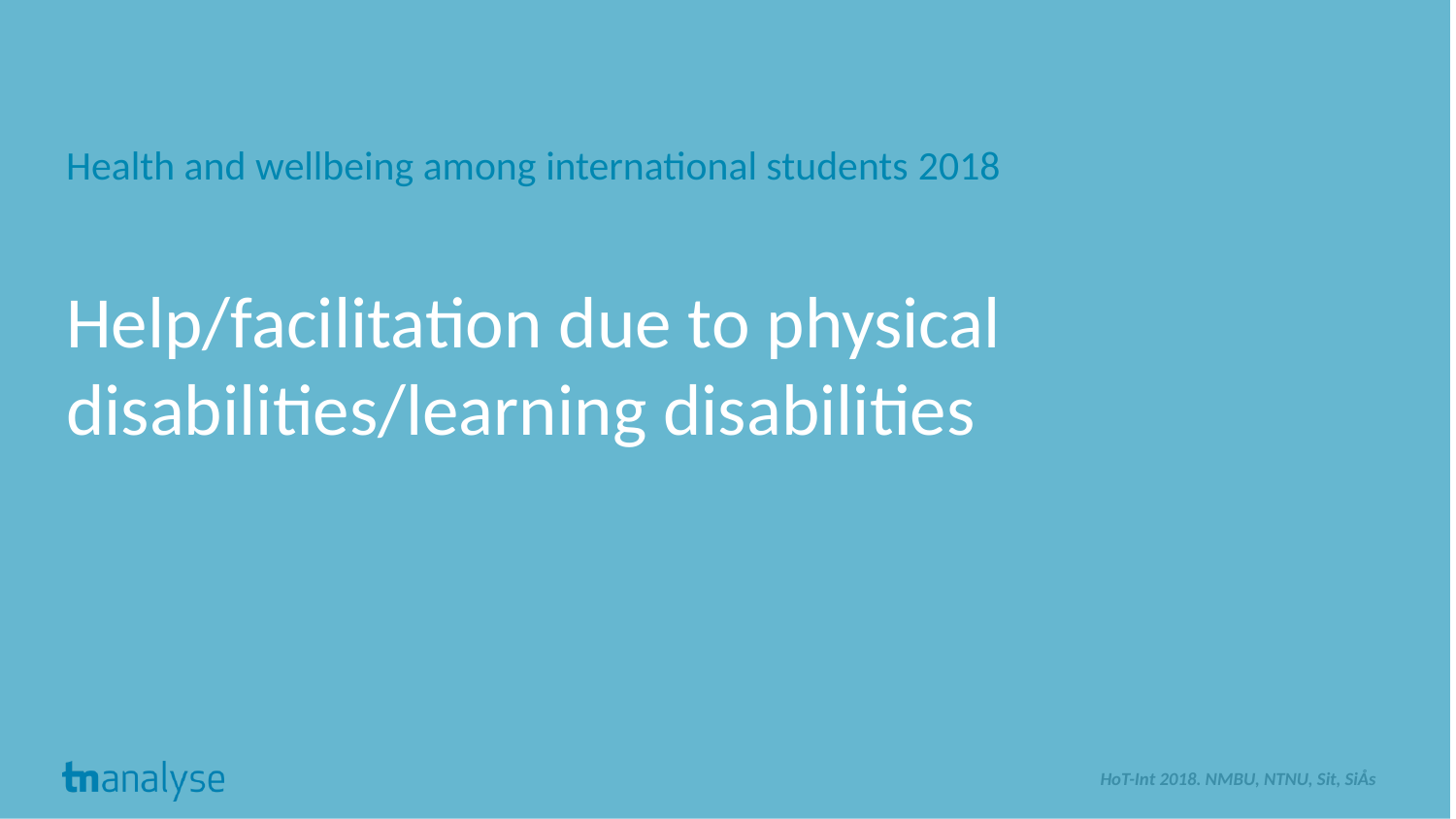

Health and wellbeing among international students 2018

Help/facilitation due to physical disabilities/learning disabilities